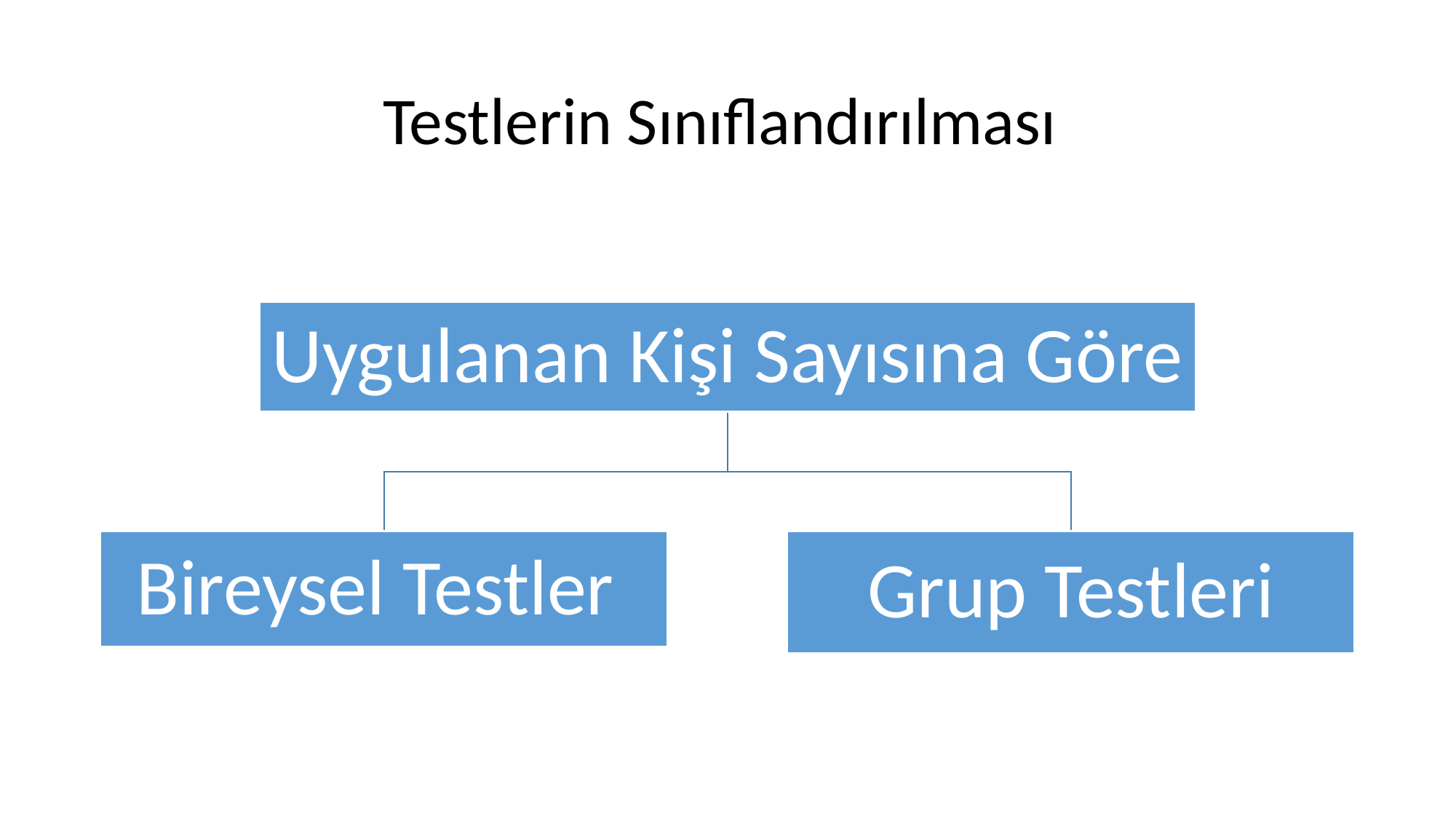

# Testlerin Sınıflandırılması
Uygulanan Kişi Sayısına Göre
Bireysel Testler
Grup Testleri